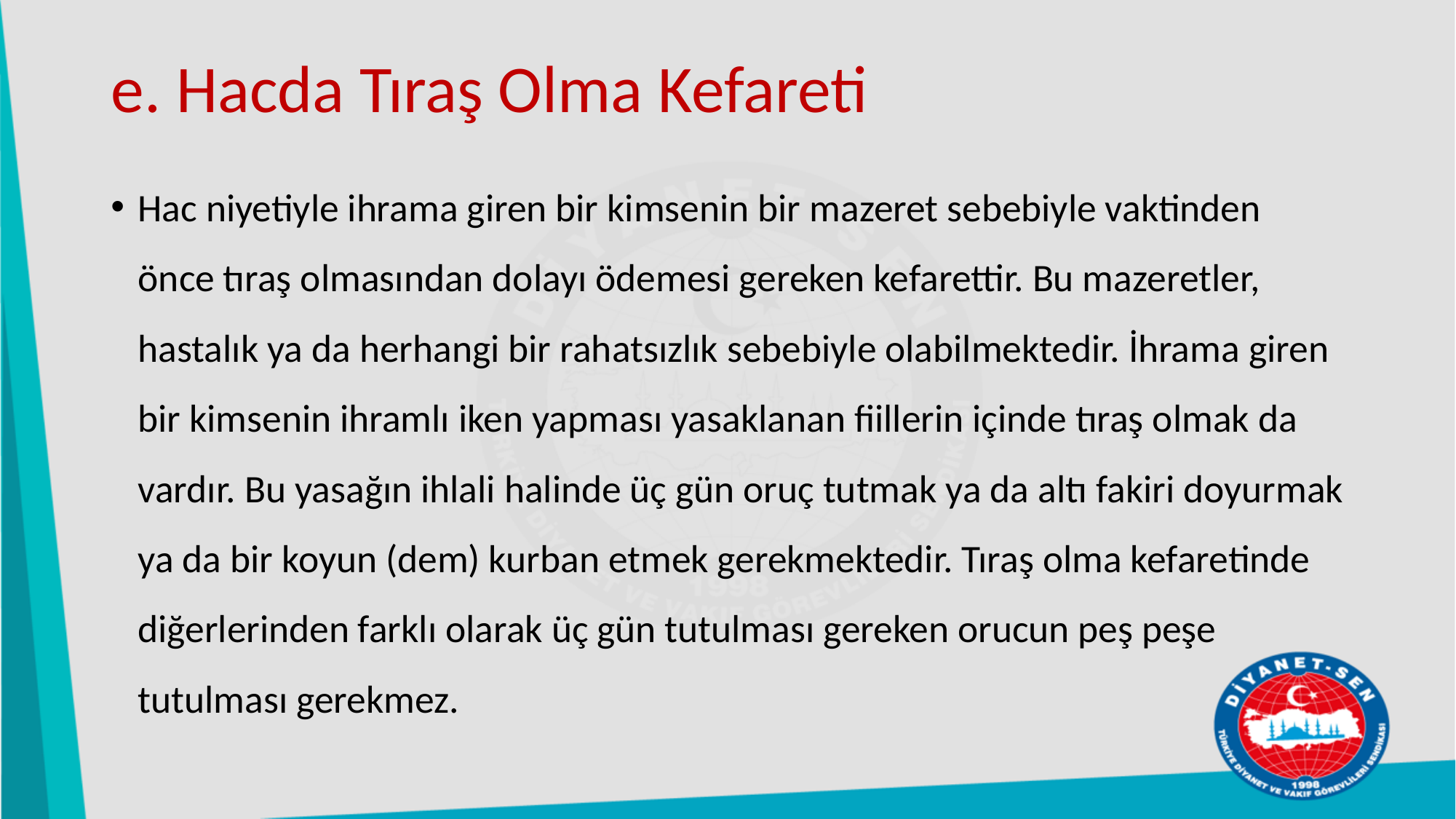

# e. Hacda Tıraş Olma Kefareti
Hac niyetiyle ihrama giren bir kimsenin bir mazeret sebebiyle vaktinden önce tıraş olmasından dolayı ödemesi gereken kefarettir. Bu mazeretler, hastalık ya da herhangi bir rahatsızlık sebebiyle olabilmektedir. İhrama giren bir kimsenin ihramlı iken yapması yasaklanan fiillerin içinde tıraş olmak da vardır. Bu yasağın ihlali halinde üç gün oruç tutmak ya da altı fakiri doyurmak ya da bir koyun (dem) kurban etmek gerekmektedir. Tıraş olma kefaretinde diğerlerinden farklı olarak üç gün tutulması gereken orucun peş peşe tutulması gerekmez.